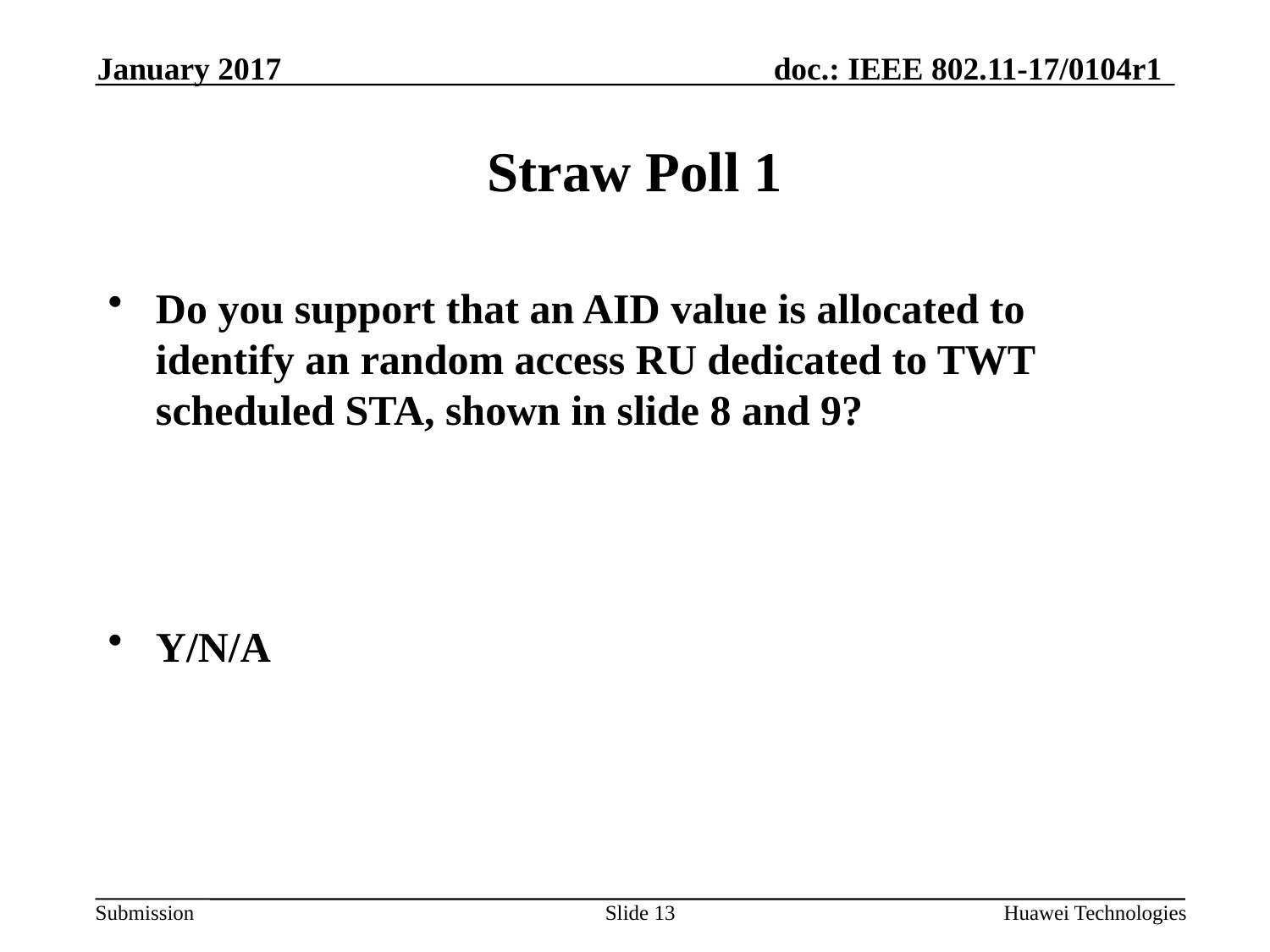

# Straw Poll 1
Do you support that an AID value is allocated to identify an random access RU dedicated to TWT scheduled STA, shown in slide 8 and 9?

Y/N/A
Slide 13
Huawei Technologies